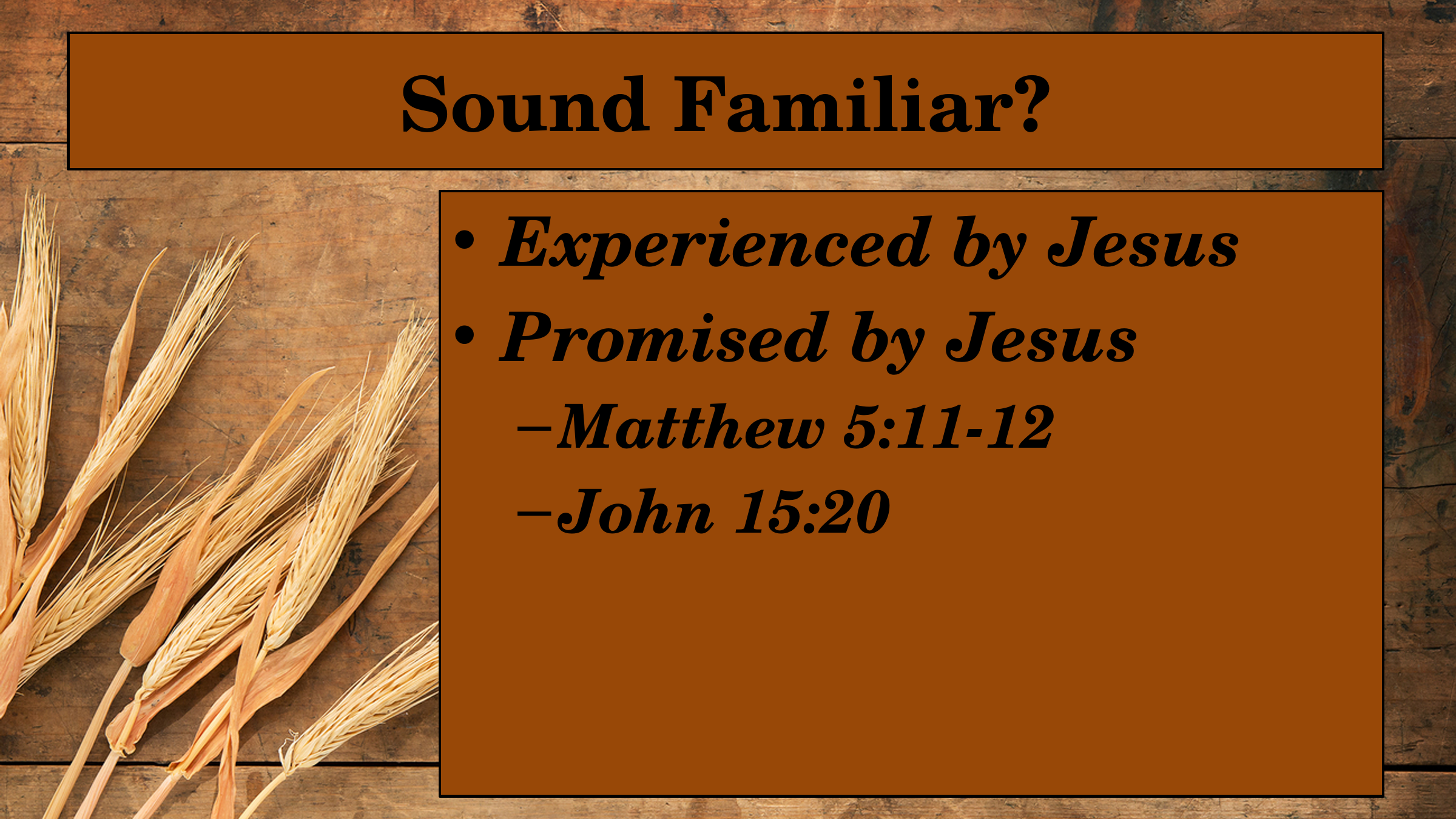

# Sound Familiar?
Experienced by Jesus
Promised by Jesus
Matthew 5:11-12
John 15:20